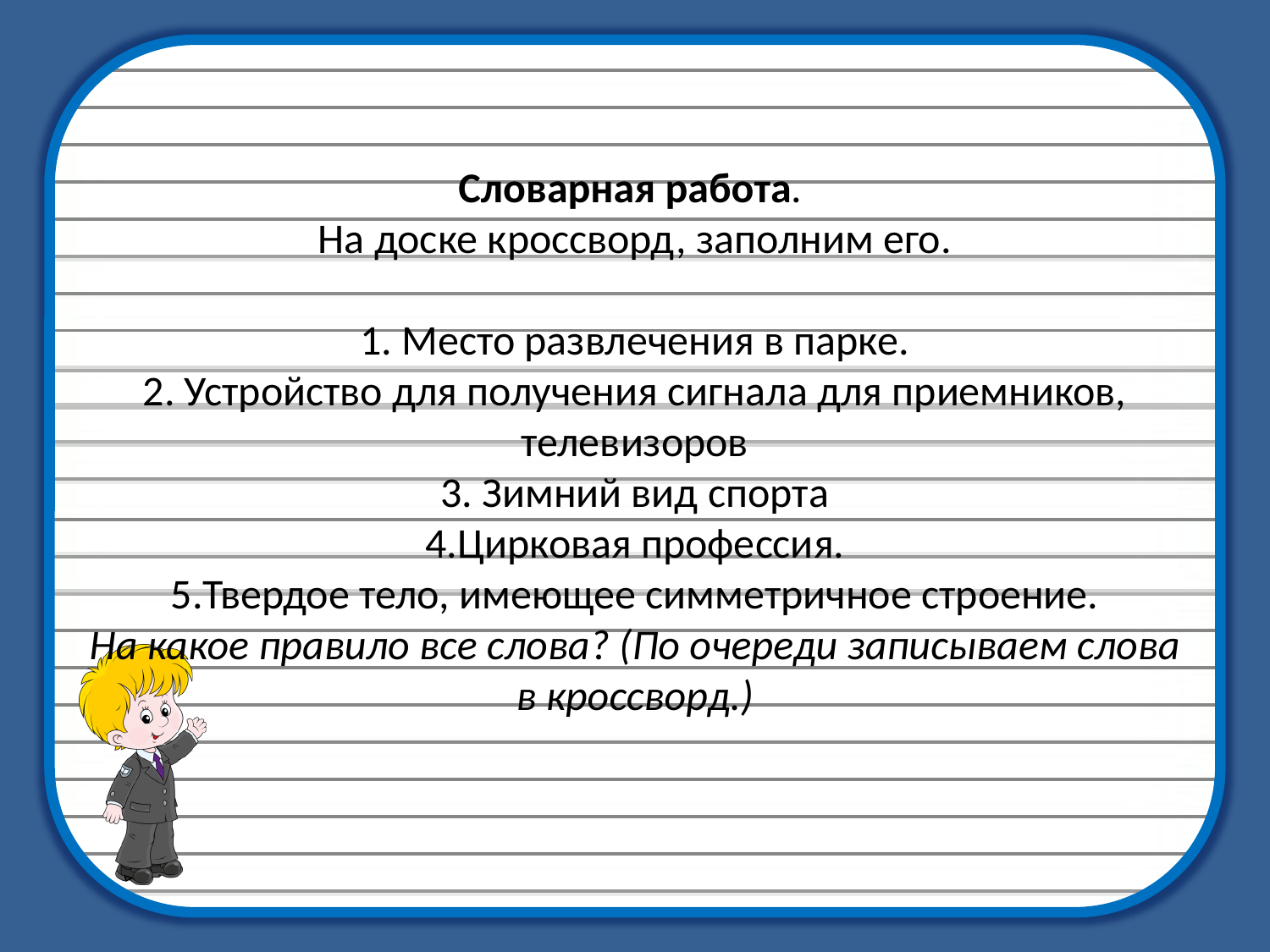

# Словарная работа. На доске кроссворд, заполним его. 1. Место развлечения в парке. 2. Устройство для получения сигнала для приемников, телевизоров 3. Зимний вид спорта 4.Цирковая профессия. 5.Твердое тело, имеющее симметричное строение. На какое правило все слова? (По очереди записываем слова в кроссворд.)